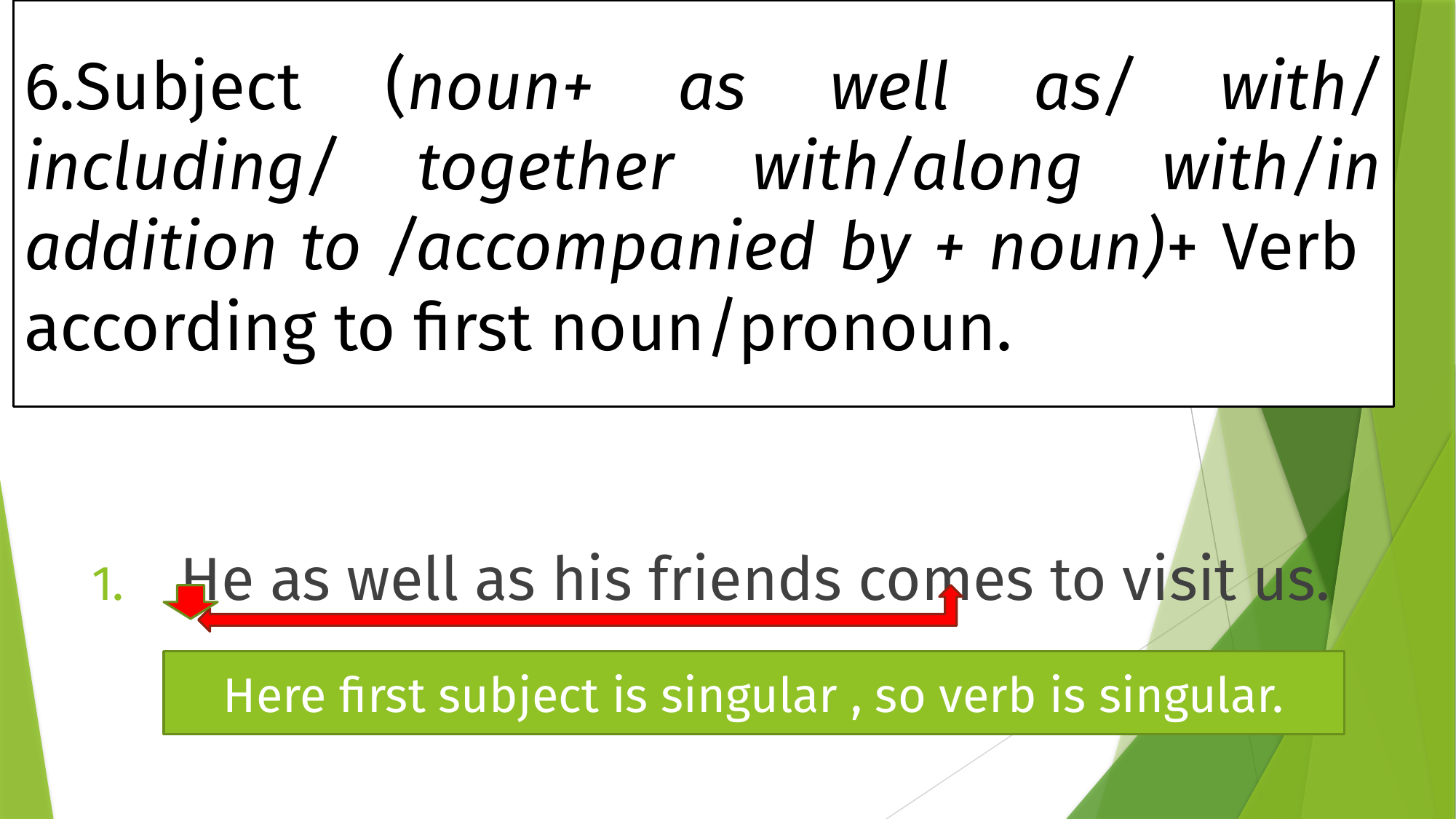

# 6.Subject (noun+ as well as/ with/ including/ together with/along with/in addition to /accompanied by + noun)+ Verb  according to first noun/pronoun.
He as well as his friends comes to visit us.

Here first subject is singular , so verb is singular.